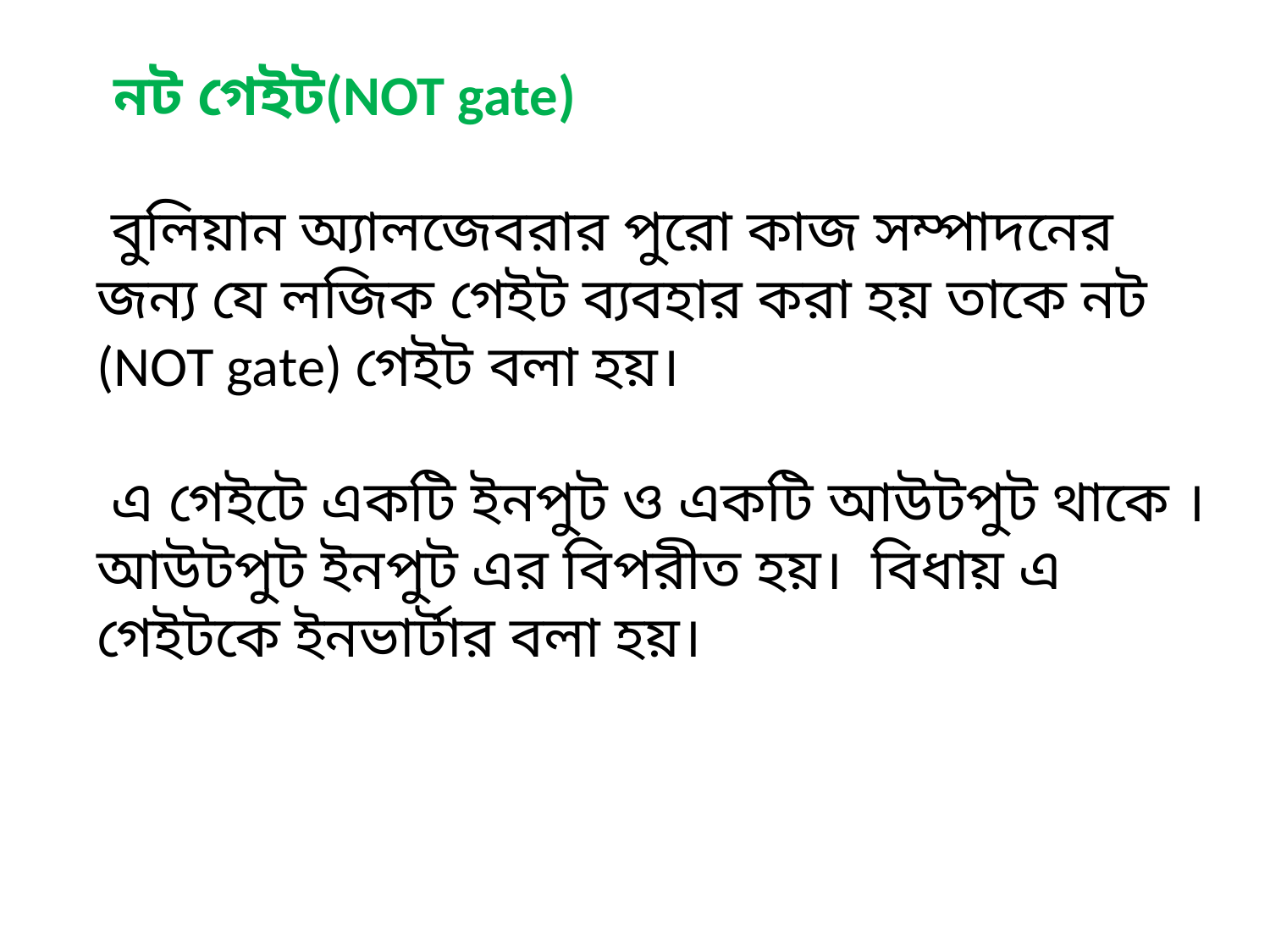

নট গেইট(NOT gate)

 বুলিয়ান অ্যালজেবরার পুরো কাজ সম্পাদনের জন্য যে লজিক গেইট ব্যবহার করা হয় তাকে নট (NOT gate) গেইট বলা হয়।

 এ গেইটে একটি ইনপুট ও একটি আউটপুট থাকে । আউটপুট ইনপুট এর বিপরীত হয়।  বিধায় এ গেইটকে ইনভার্টার বলা হয়।